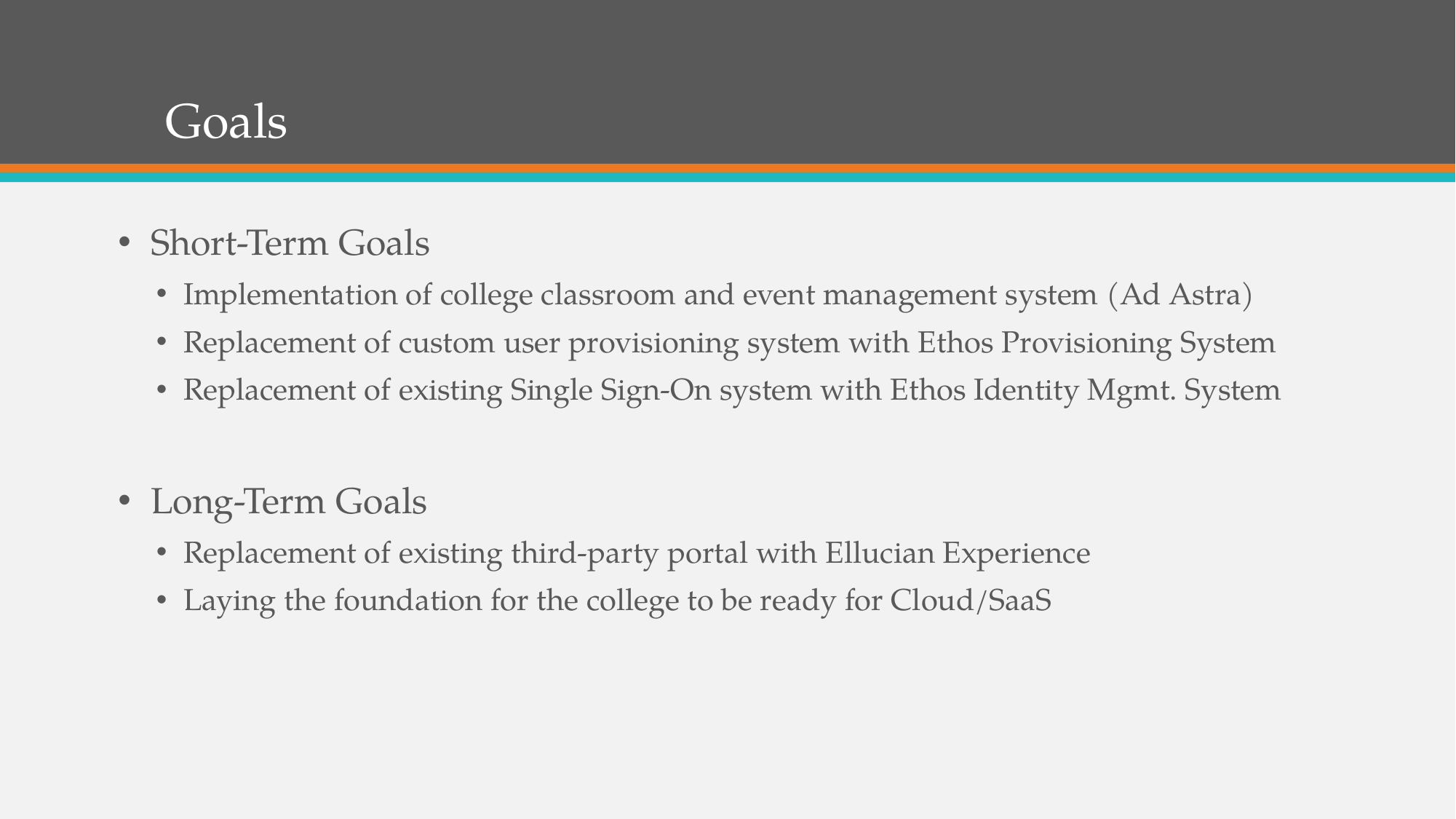

# Goals
Short-Term Goals
Implementation of college classroom and event management system (Ad Astra)
Replacement of custom user provisioning system with Ethos Provisioning System
Replacement of existing Single Sign-On system with Ethos Identity Mgmt. System

Long-Term Goals
Replacement of existing third-party portal with Ellucian Experience
Laying the foundation for the college to be ready for Cloud/SaaS